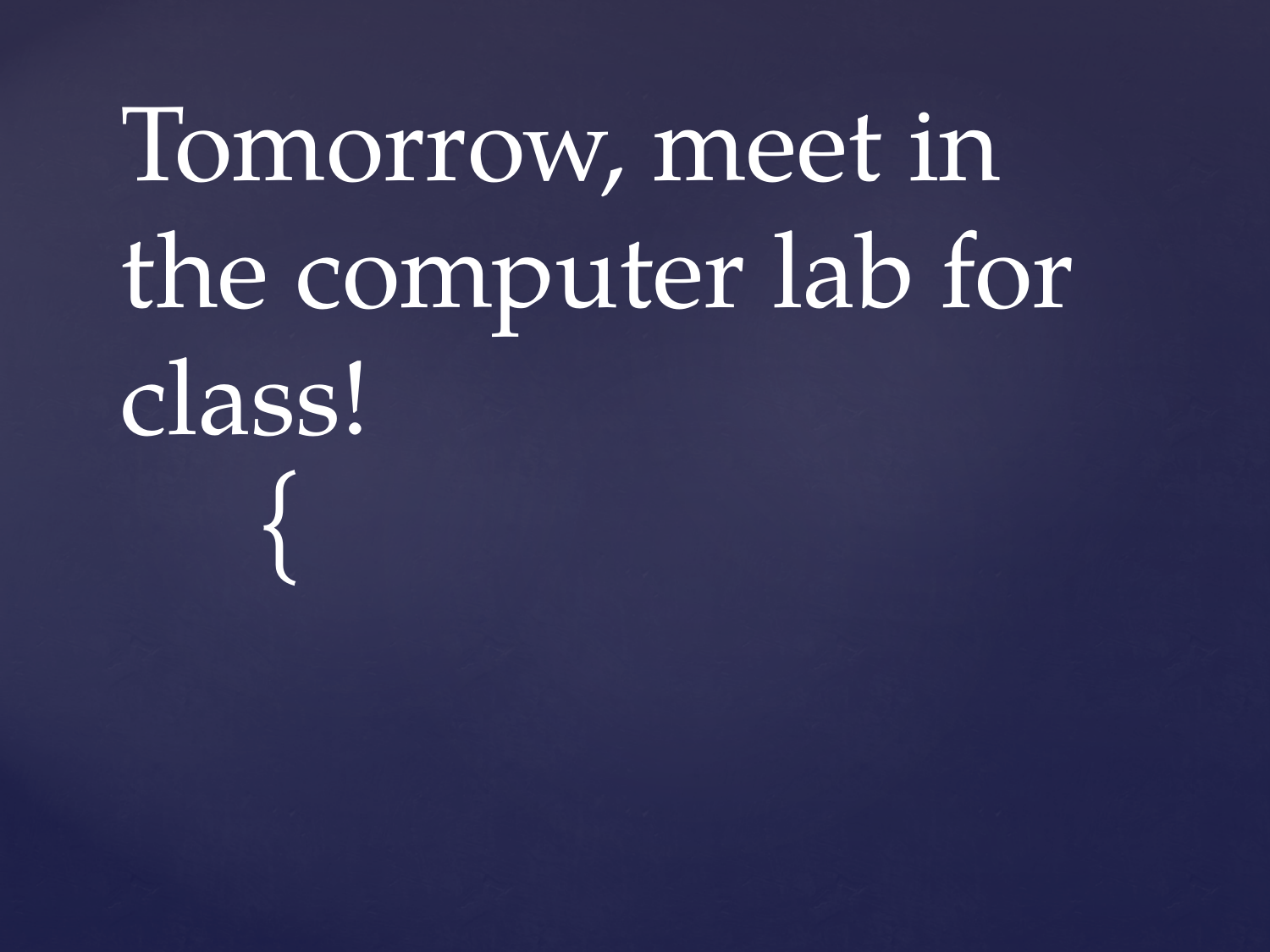

# Tomorrow, meet in the computer lab for class!